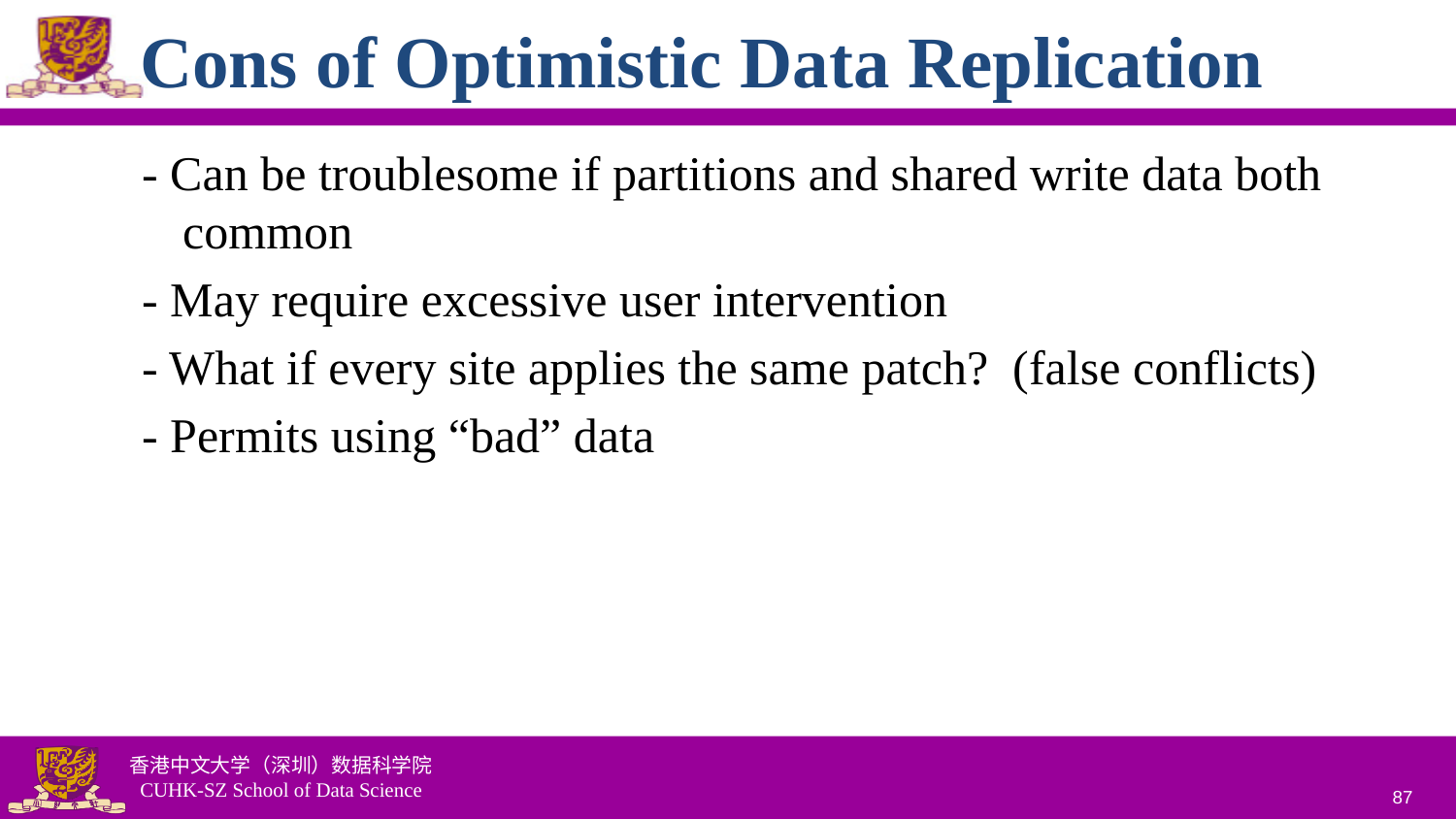

# Cons of Optimistic Data Replication
- Can be troublesome if partitions and shared write data both common
- May require excessive user intervention
- What if every site applies the same patch?  (false conflicts)
- Permits using “bad” data

87